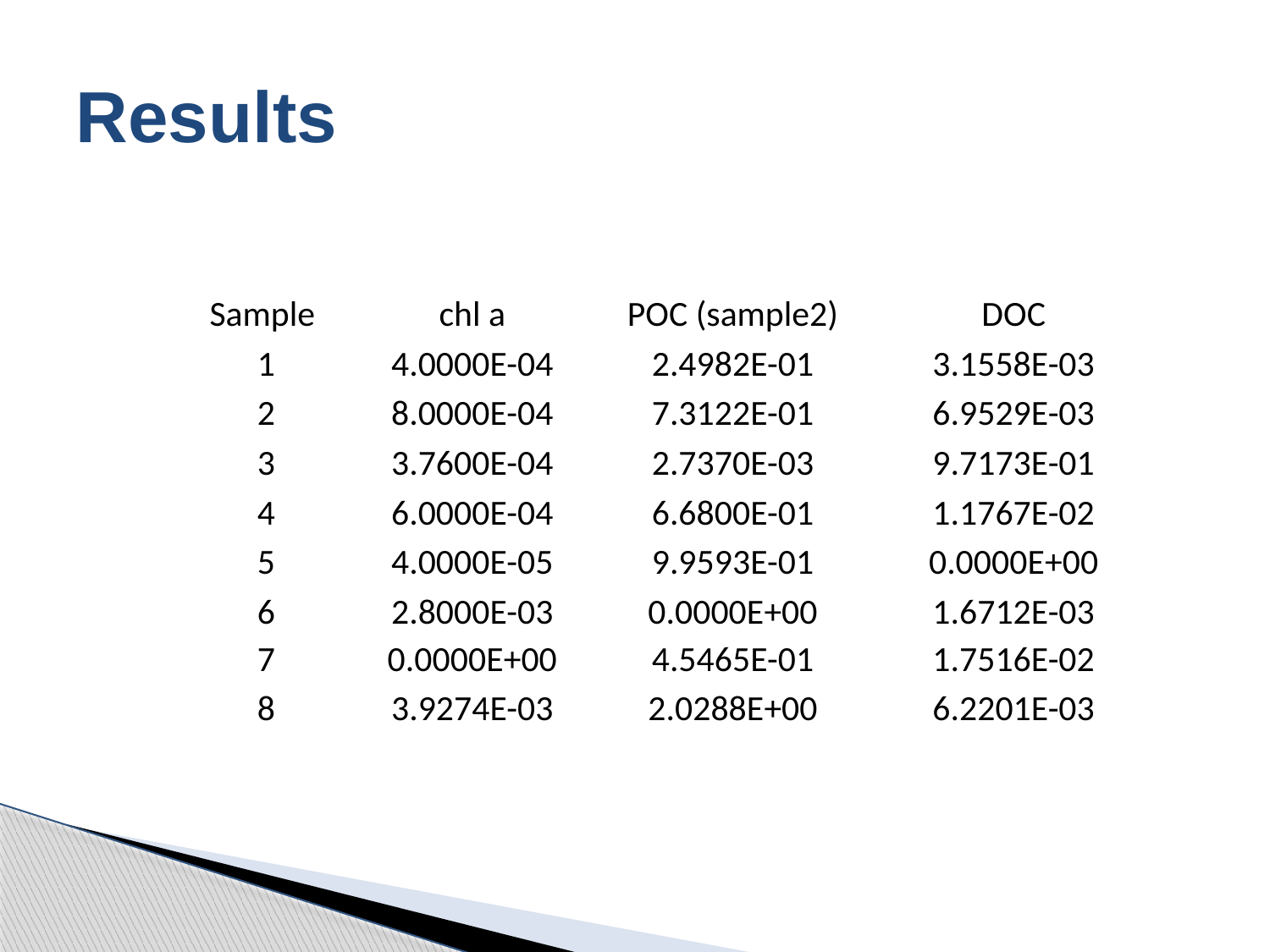

# Results
| Sample | chl a | POC (sample2) | DOC |
| --- | --- | --- | --- |
| 1 | 4.0000E-04 | 2.4982E-01 | 3.1558E-03 |
| 2 | 8.0000E-04 | 7.3122E-01 | 6.9529E-03 |
| 3 | 3.7600E-04 | 2.7370E-03 | 9.7173E-01 |
| 4 | 6.0000E-04 | 6.6800E-01 | 1.1767E-02 |
| 5 | 4.0000E-05 | 9.9593E-01 | 0.0000E+00 |
| 6 | 2.8000E-03 | 0.0000E+00 | 1.6712E-03 |
| 7 | 0.0000E+00 | 4.5465E-01 | 1.7516E-02 |
| 8 | 3.9274E-03 | 2.0288E+00 | 6.2201E-03 |